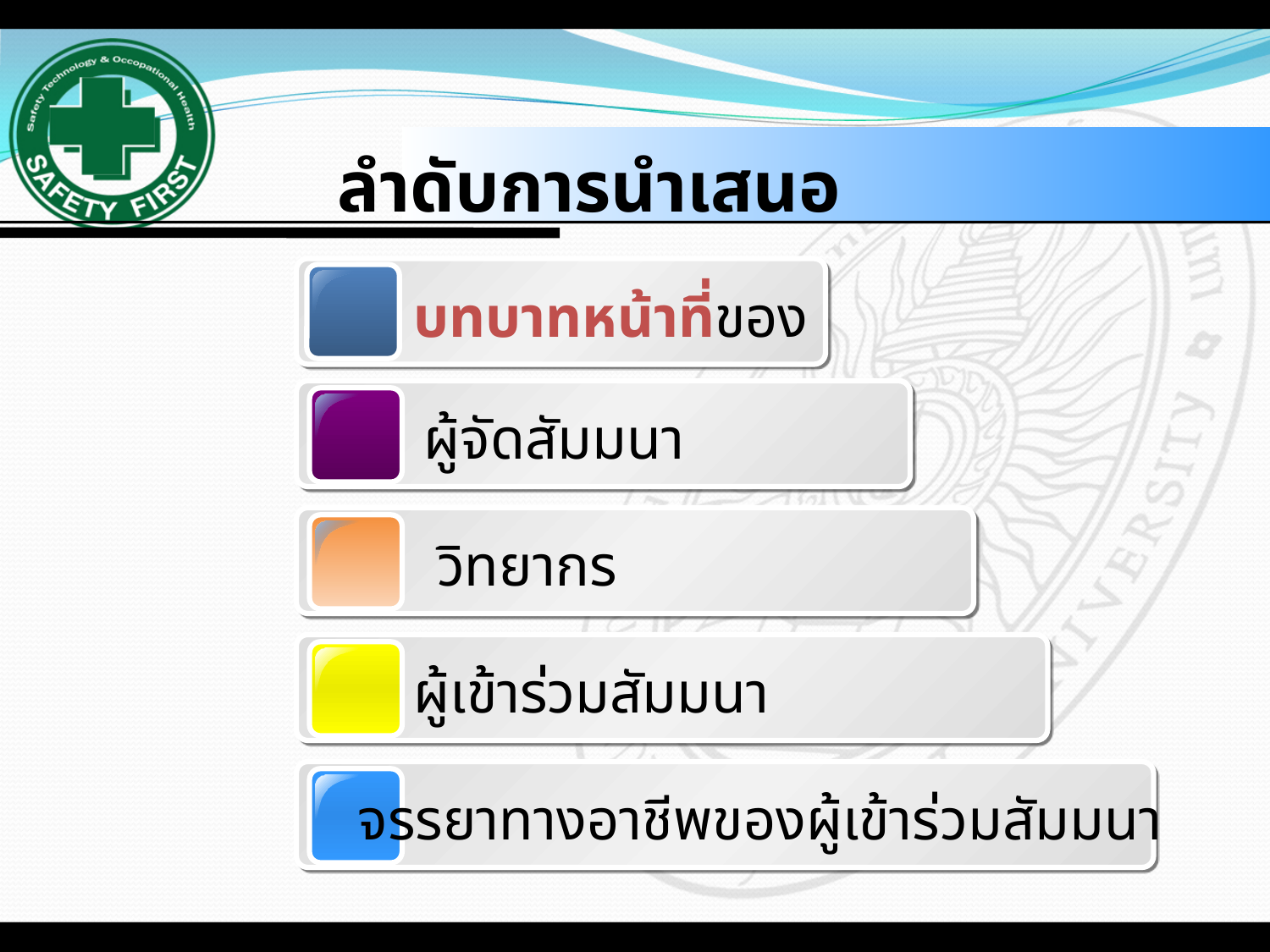

#

ลำดับการนำเสนอ

บทบาทหน้าที่ของ

ผู้จัดสัมมนา

วิทยากร

ผู้เข้าร่วมสัมมนา

จรรยาทางอาชีพของผู้เข้าร่วมสัมมนา